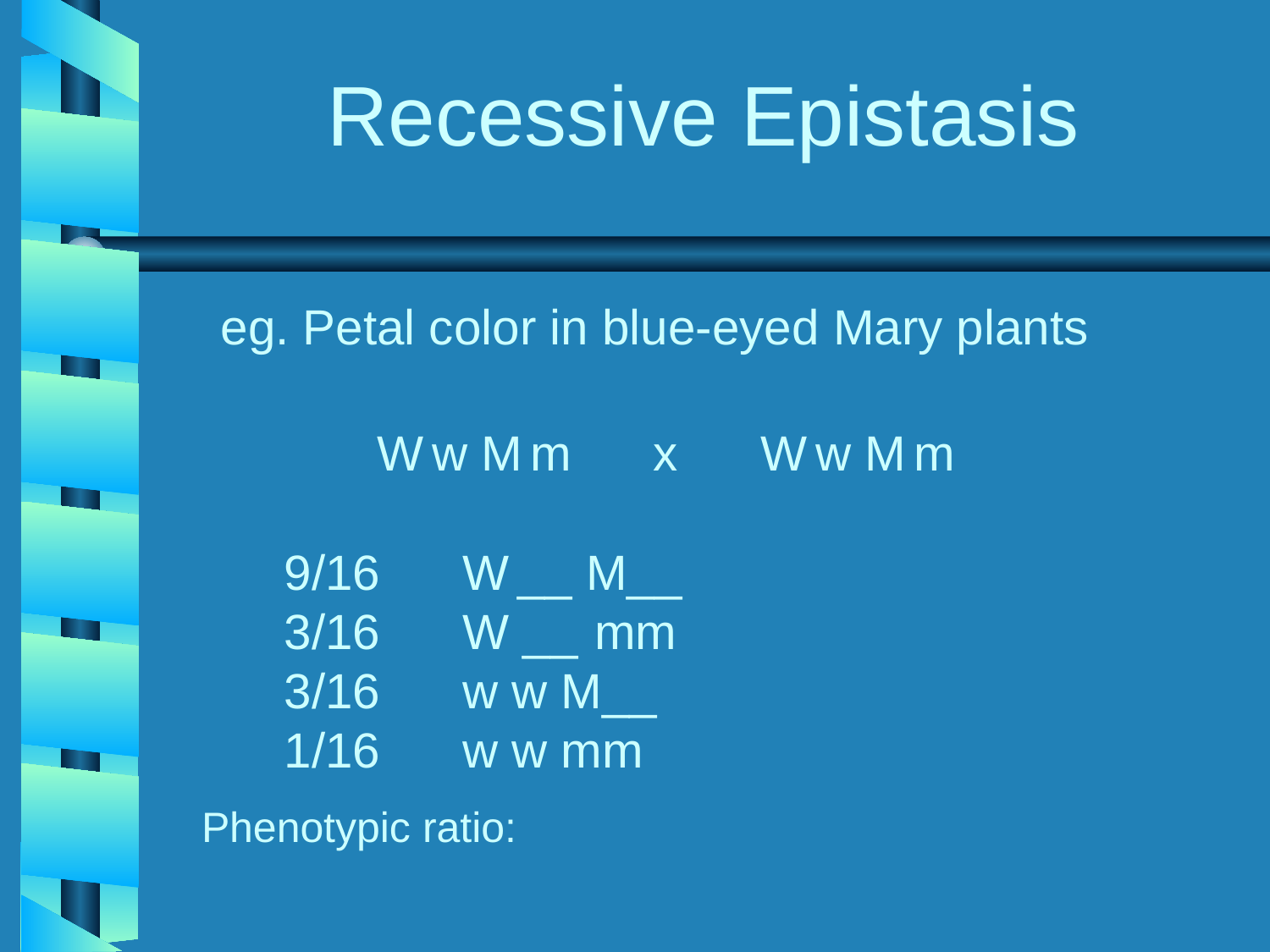

# Recessive Epistasis
eg. Petal color in blue-eyed Mary plants

          W w M m      x      W w M m

	9/16      W __ M__
	3/16      W __  mm
	3/16      w w M__
	1/16      w w mm
Phenotypic ratio: